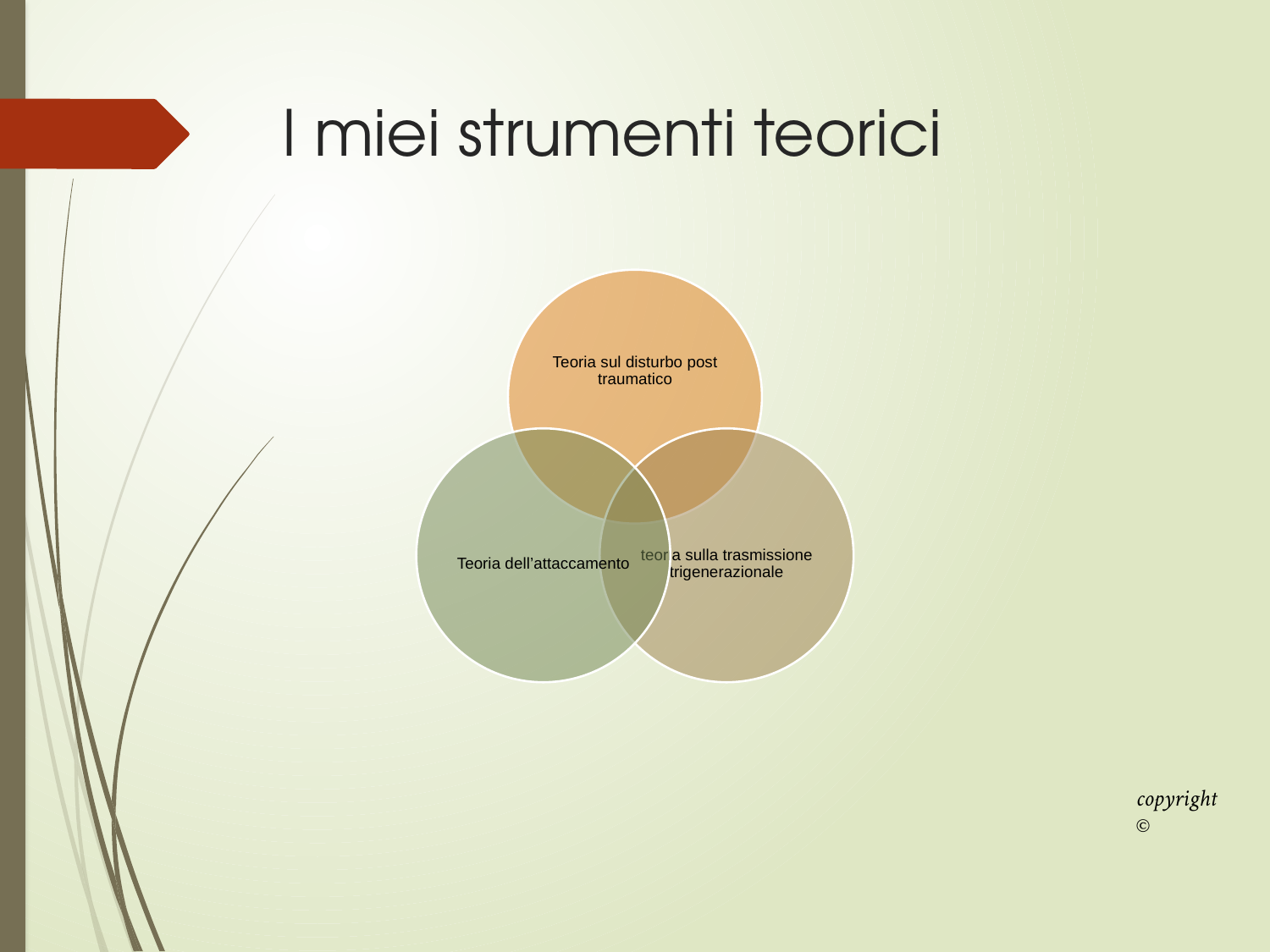

I miei strumenti teorici
Teoria sul disturbo post traumatico
teoria sulla trasmissione trigenerazionale
Teoria dell’attaccamento
copyright ©